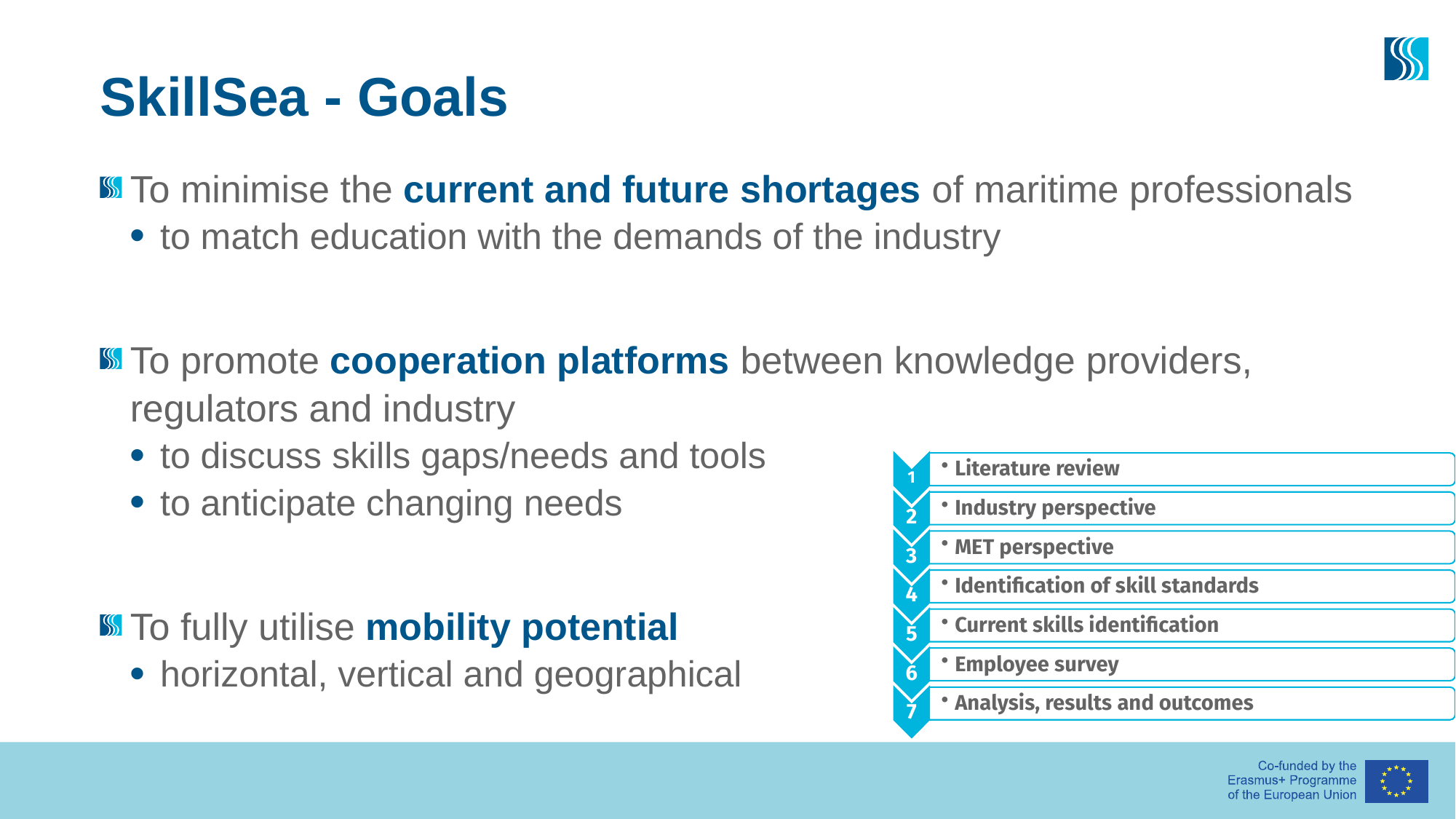

# SkillSea - Goals
To minimise the current and future shortages of maritime professionals
to match education with the demands of the industry

To promote cooperation platforms between knowledge providers, regulators and industry
to discuss skills gaps/needs and tools
to anticipate changing needs

To fully utilise mobility potential
horizontal, vertical and geographical
1
Literature review
2
Industry perspective
3
MET perspective
4
Identification of skill standards
5
Current skills identification
6
Employee survey
7
Analysis, results and outcomes